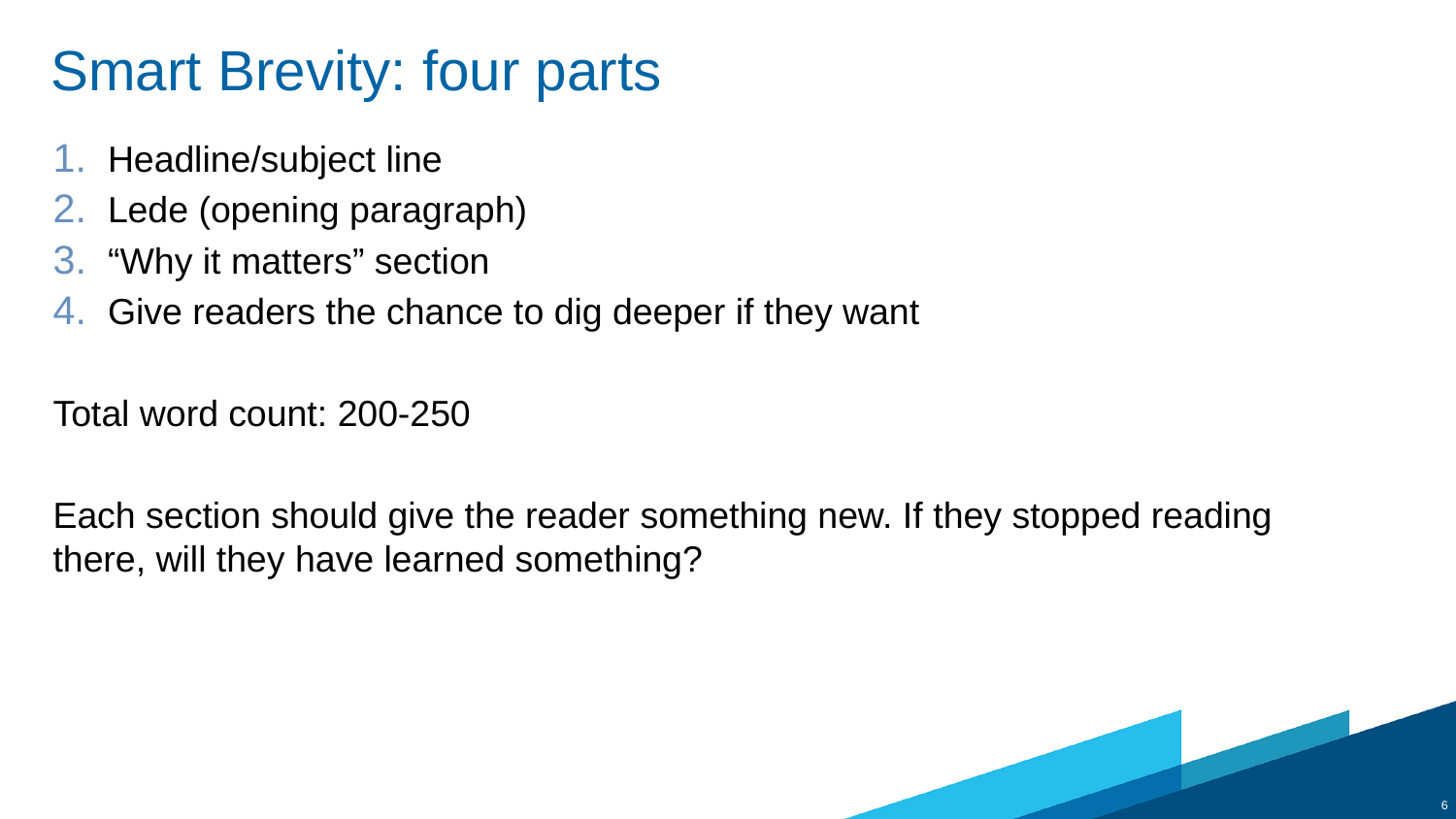

# Smart Brevity: four parts
Headline/subject line
Lede (opening paragraph)
“Why it matters” section
Give readers the chance to dig deeper if they want

Total word count: 200-250

Each section should give the reader something new. If they stopped reading there, will they have learned something?

6